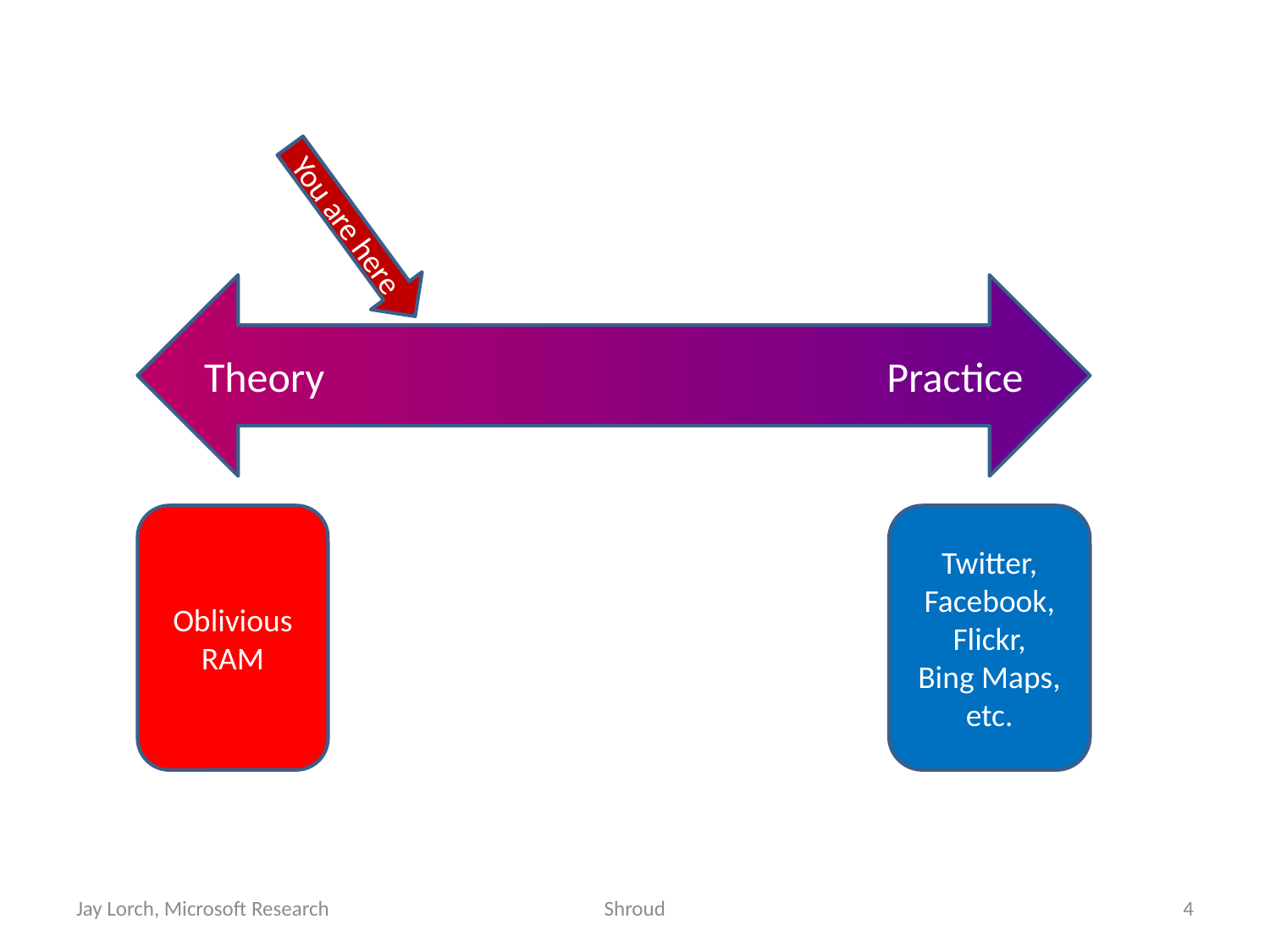

You are here
Theory                                                           Practice
Oblivious RAM
Twitter,
Facebook,
Flickr,
Bing Maps,
etc.
Jay Lorch, Microsoft Research
Shroud
4